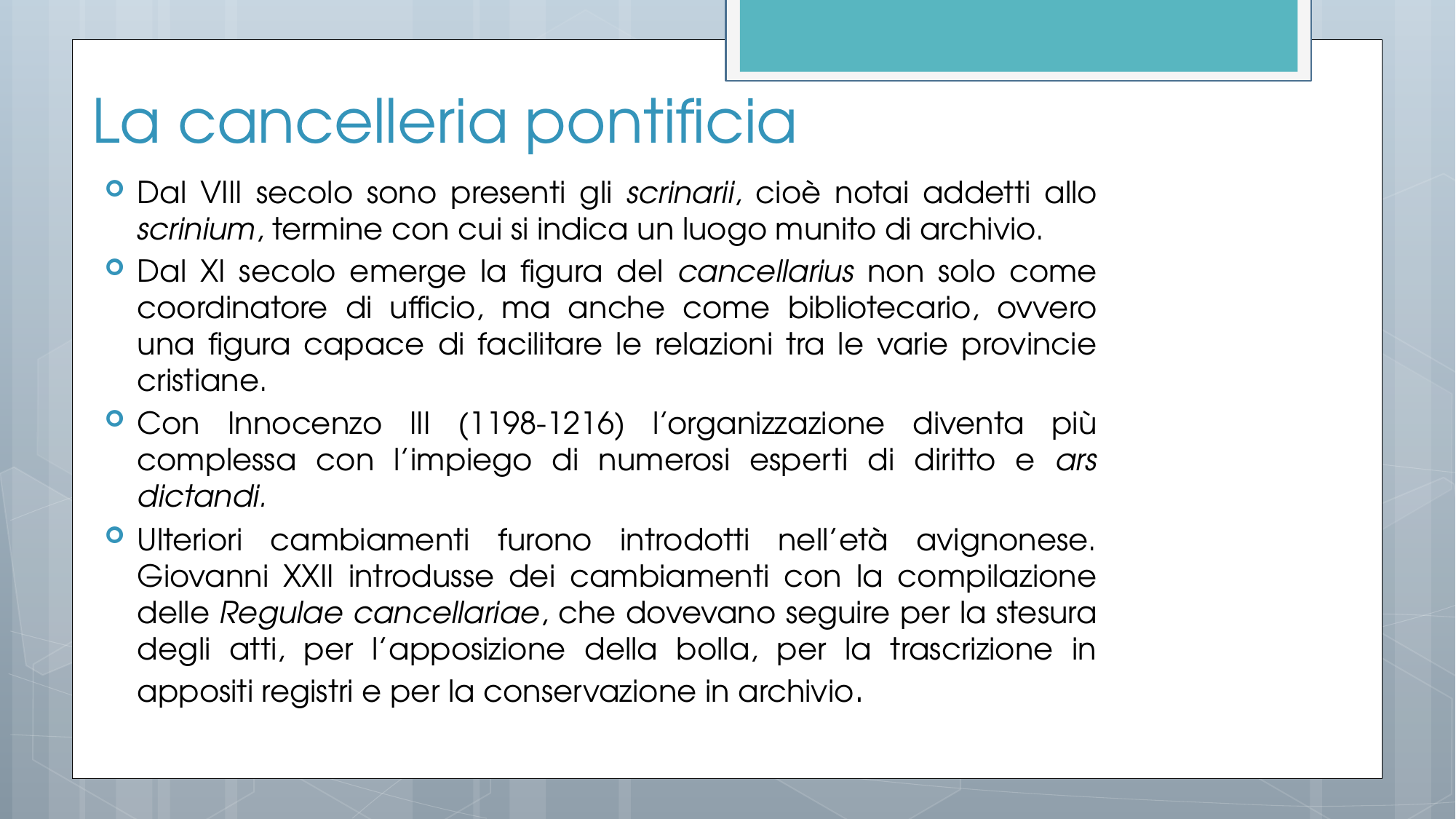

# La cancelleria pontificia
Dal VIII secolo sono presenti gli scrinarii, cioè notai addetti allo scrinium, termine con cui si indica un luogo munito di archivio.
Dal XI secolo emerge la figura del cancellarius non solo come coordinatore di ufficio, ma anche come bibliotecario, ovvero una figura capace di facilitare le relazioni tra le varie provincie cristiane.
Con Innocenzo III (1198-1216) l’organizzazione diventa più complessa con l’impiego di numerosi esperti di diritto e ars dictandi.
Ulteriori cambiamenti furono introdotti nell’età avignonese. Giovanni XXII introdusse dei cambiamenti con la compilazione delle Regulae cancellariae, che dovevano seguire per la stesura degli atti, per l’apposizione della bolla, per la trascrizione in appositi registri e per la conservazione in archivio.